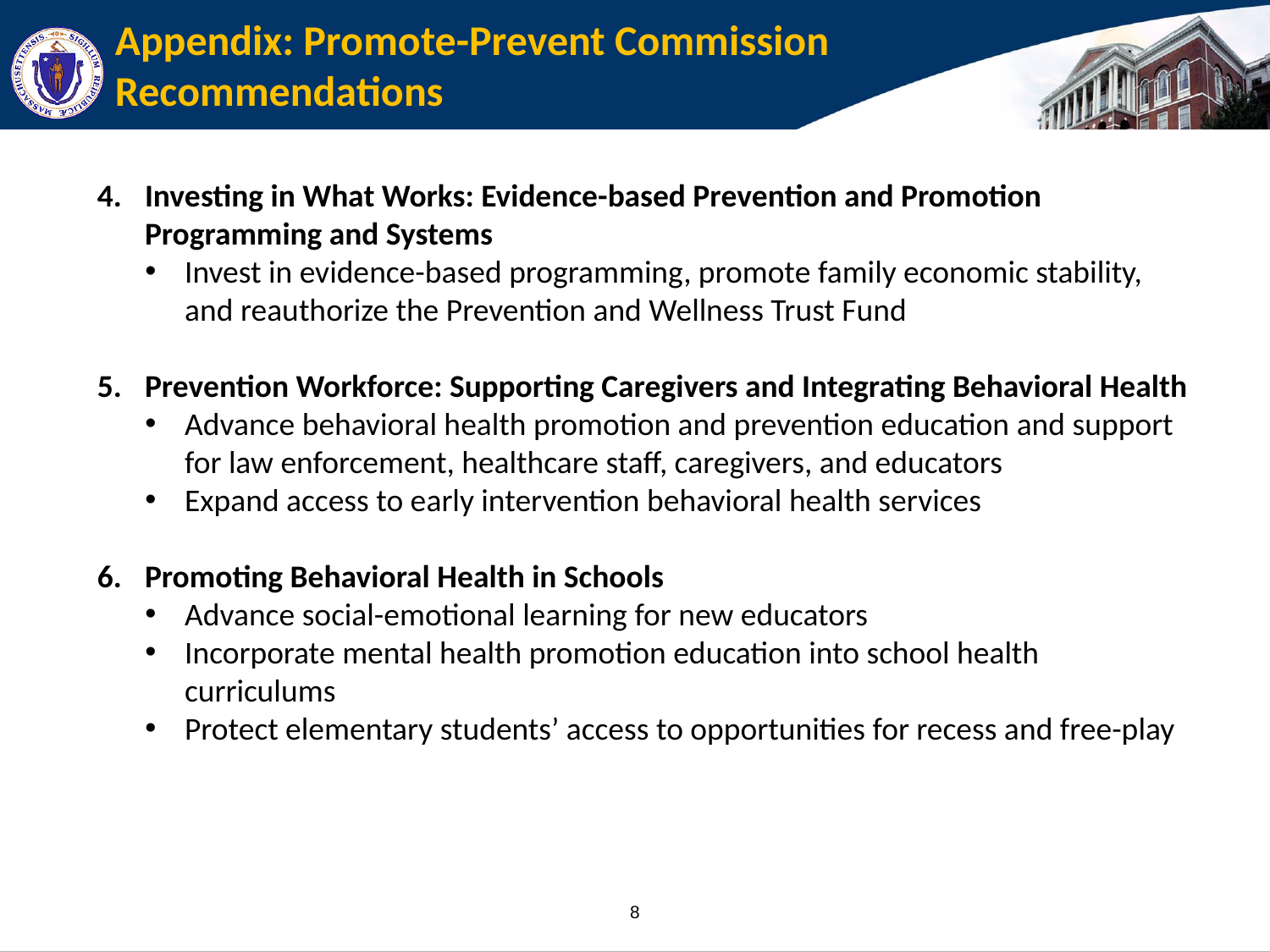

# Appendix: Promote-Prevent Commission Recommendations
Investing in What Works: Evidence-based Prevention and Promotion Programming and Systems
Invest in evidence-based programming, promote family economic stability, and reauthorize the Prevention and Wellness Trust Fund

Prevention Workforce: Supporting Caregivers and Integrating Behavioral Health
Advance behavioral health promotion and prevention education and support for law enforcement, healthcare staff, caregivers, and educators
Expand access to early intervention behavioral health services

Promoting Behavioral Health in Schools
Advance social-emotional learning for new educators
Incorporate mental health promotion education into school health curriculums
Protect elementary students’ access to opportunities for recess and free-play